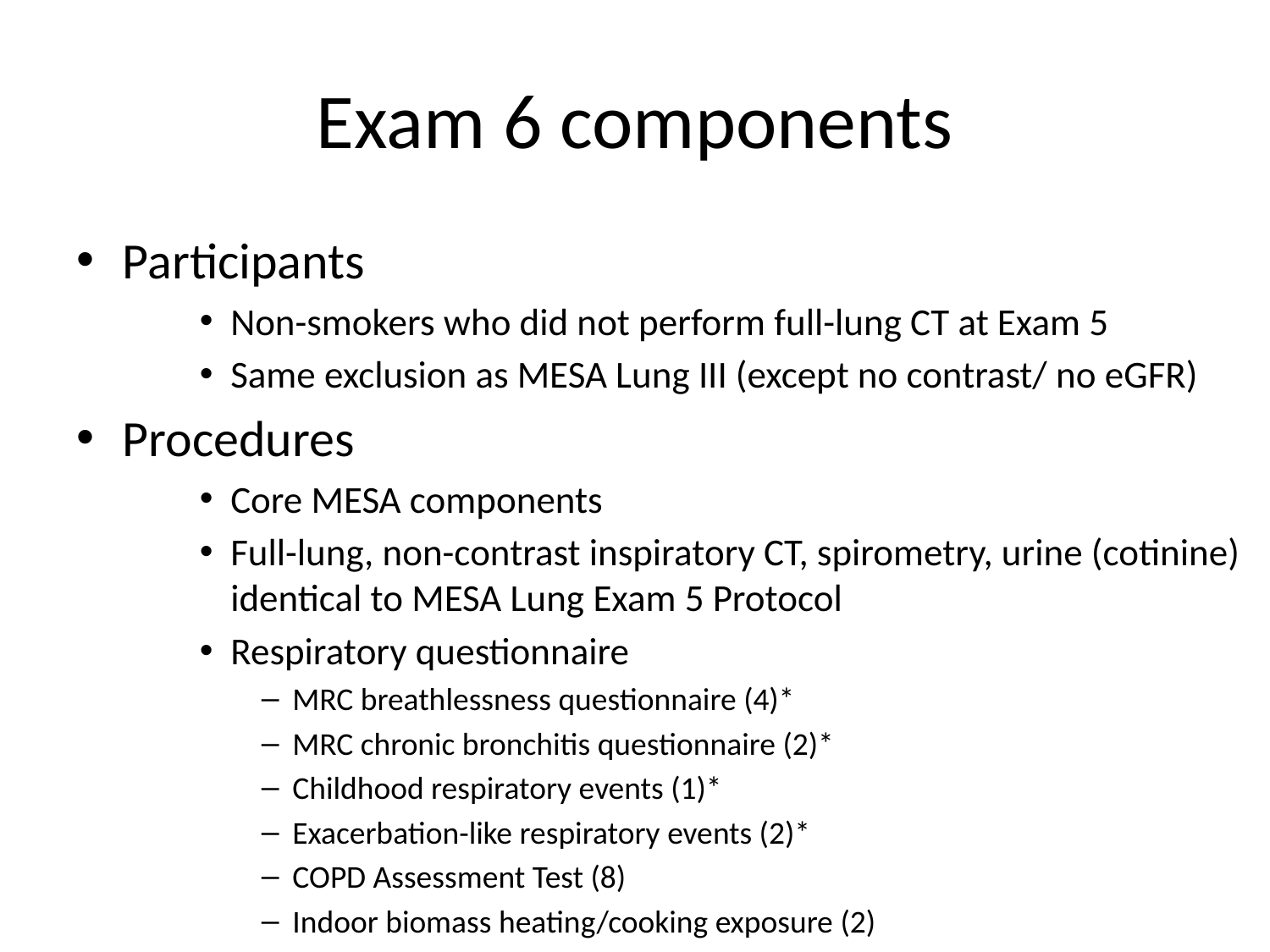

# Exam 6 components
Participants
Non-smokers who did not perform full-lung CT at Exam 5
Same exclusion as MESA Lung III (except no contrast/ no eGFR)
Procedures
Core MESA components
Full-lung, non-contrast inspiratory CT, spirometry, urine (cotinine) identical to MESA Lung Exam 5 Protocol
Respiratory questionnaire
MRC breathlessness questionnaire (4)*
MRC chronic bronchitis questionnaire (2)*
Childhood respiratory events (1)*
Exacerbation-like respiratory events (2)*
COPD Assessment Test (8)
Indoor biomass heating/cooking exposure (2)